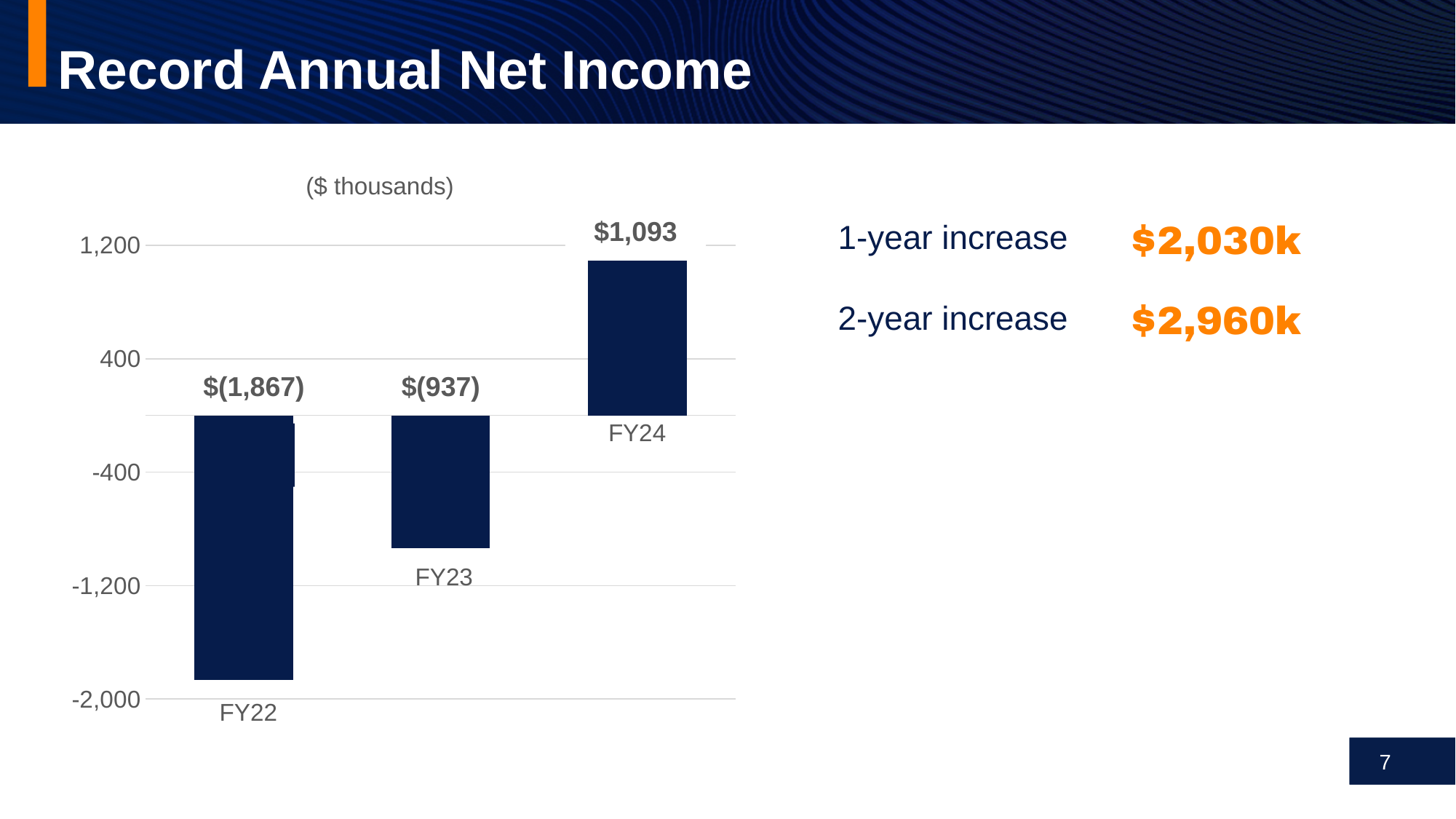

# Record Annual Net Income
($ thousands)
$1,093
| 1-year increase | $2,030k |
| --- | --- |
| 2-year increase | $2,960k |

### Chart

| Category | Series 1 |
|---|---|
| FY22 | -1867.0 |
| FY23 | -937.0 |
| FY24 | 1093.0 |
$(1,867)
$(937)

FY23
FY22

7